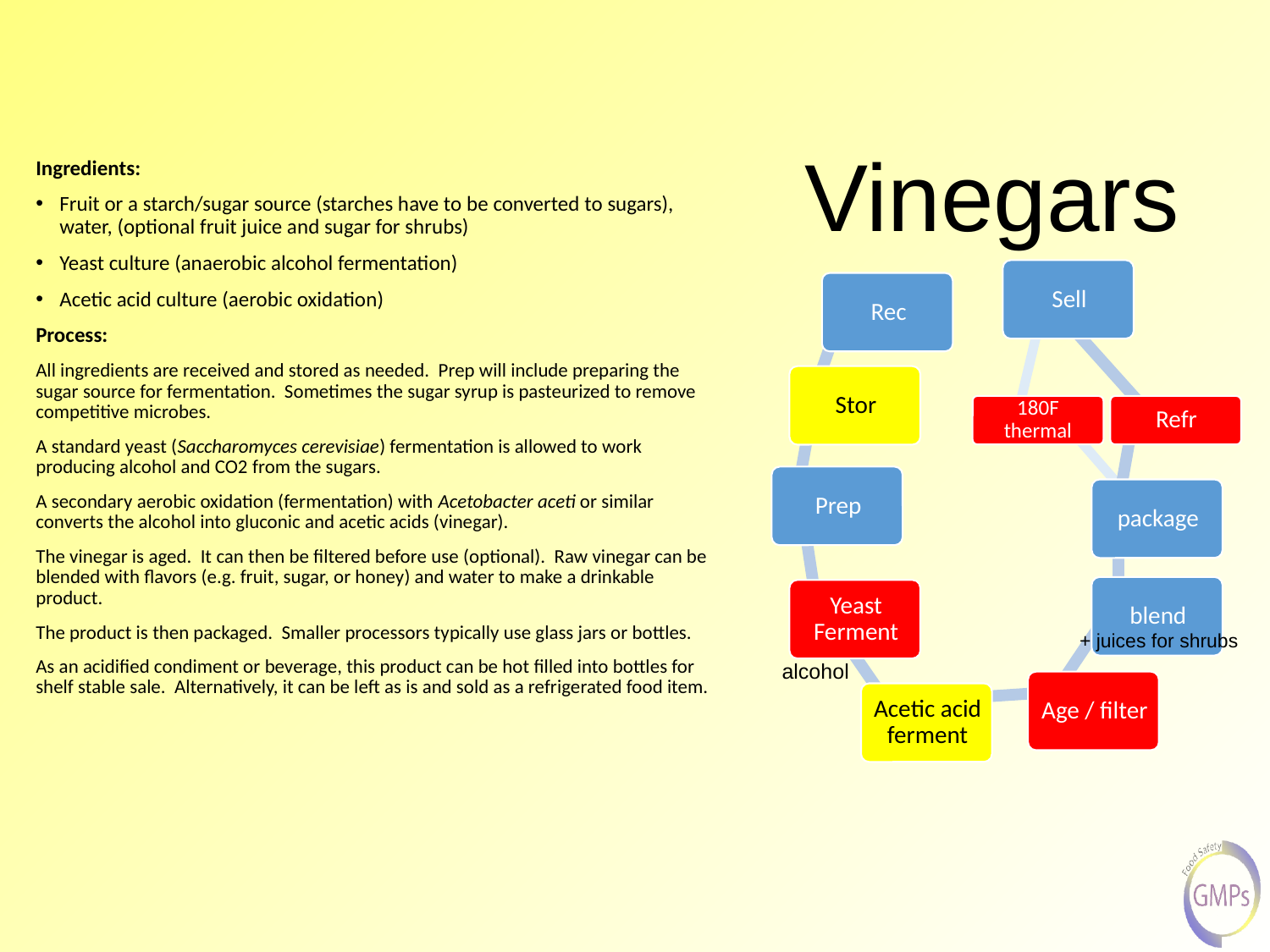

Vinegars
Ingredients:
Fruit or a starch/sugar source (starches have to be converted to sugars), water, (optional fruit juice and sugar for shrubs)
Yeast culture (anaerobic alcohol fermentation)
Acetic acid culture (aerobic oxidation)
Process:
All ingredients are received and stored as needed.  Prep will include preparing the sugar source for fermentation.  Sometimes the sugar syrup is pasteurized to remove competitive microbes.
A standard yeast (Saccharomyces cerevisiae) fermentation is allowed to work producing alcohol and CO2 from the sugars.
A secondary aerobic oxidation (fermentation) with Acetobacter aceti or similar converts the alcohol into gluconic and acetic acids (vinegar).
The vinegar is aged.  It can then be filtered before use (optional).  Raw vinegar can be blended with flavors (e.g. fruit, sugar, or honey) and water to make a drinkable product.
The product is then packaged.  Smaller processors typically use glass jars or bottles.
As an acidified condiment or beverage, this product can be hot filled into bottles for shelf stable sale.  Alternatively, it can be left as is and sold as a refrigerated food item.
Rec
Stor
Prep
Yeast Ferment
Acetic acid ferment
Age / filter
blend
package
Refr
Sell
180F thermal

+ juices for shrubs
alcohol